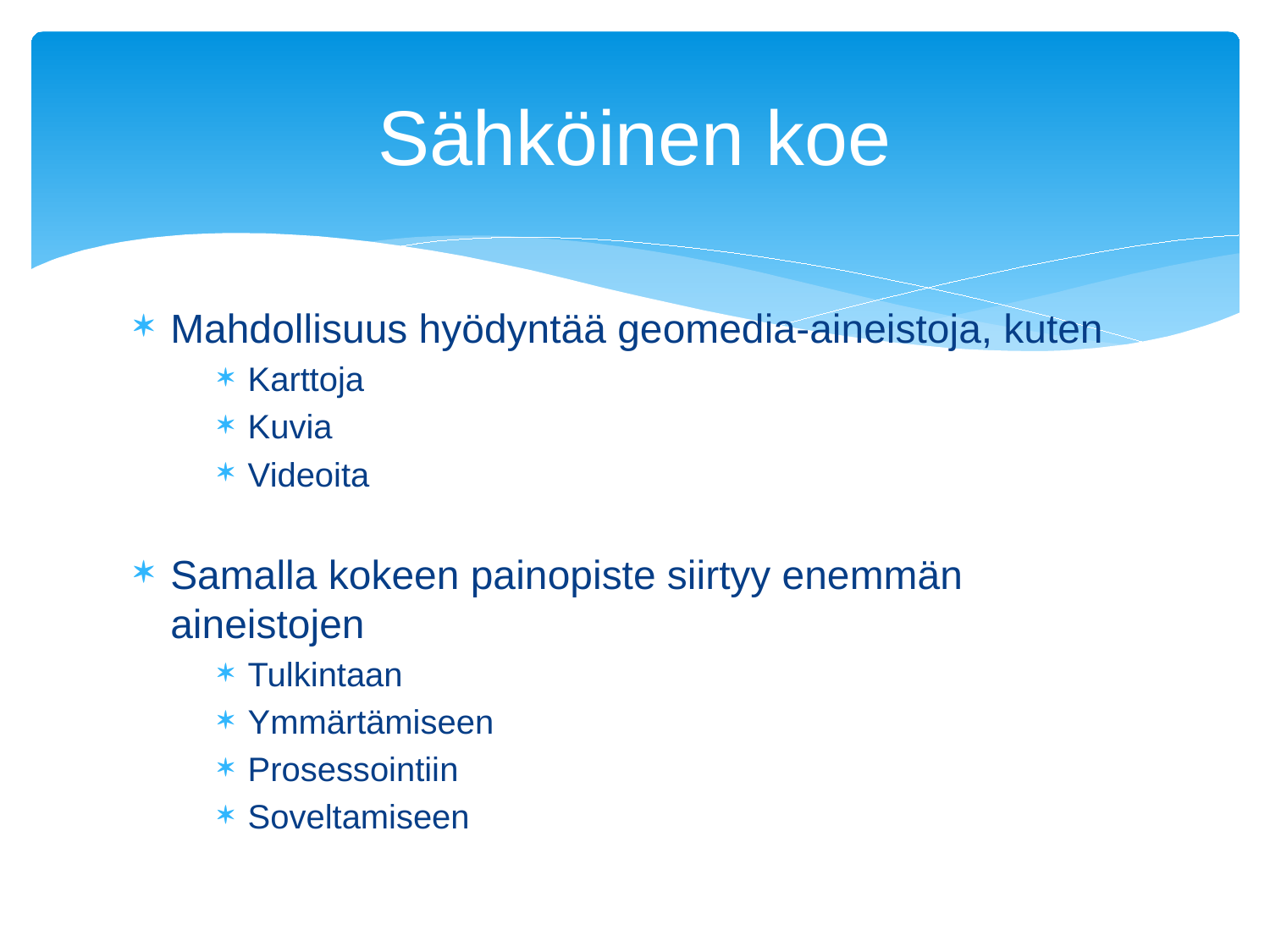

# Sähköinen koe
Mahdollisuus hyödyntää geomedia-aineistoja, kuten
Karttoja
Kuvia
Videoita

Samalla kokeen painopiste siirtyy enemmän aineistojen
Tulkintaan
Ymmärtämiseen
Prosessointiin
Soveltamiseen